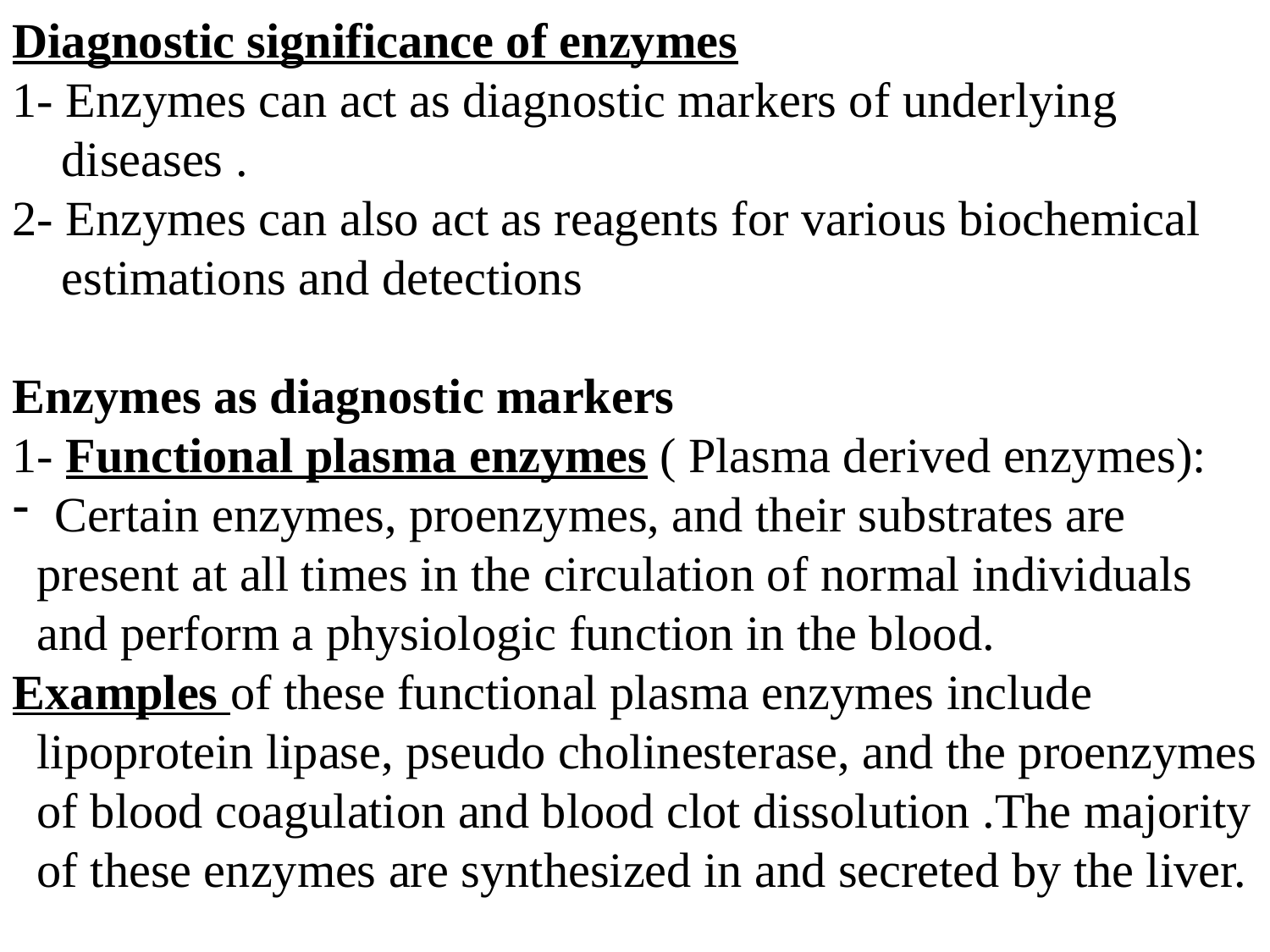

Diagnostic significance of enzymes
1- Enzymes can act as diagnostic markers of underlying
    diseases .
2- Enzymes can also act as reagents for various biochemical
    estimations and detections

Enzymes as diagnostic markers
1- Functional plasma enzymes ( Plasma derived enzymes):
 Certain enzymes, proenzymes, and their substrates are
  present at all times in the circulation of normal individuals
  and perform a physiologic function in the blood.
Examples of these functional plasma enzymes include
  lipoprotein lipase, pseudo cholinesterase, and the proenzymes
  of blood coagulation and blood clot dissolution .The majority
  of these enzymes are synthesized in and secreted by the liver.